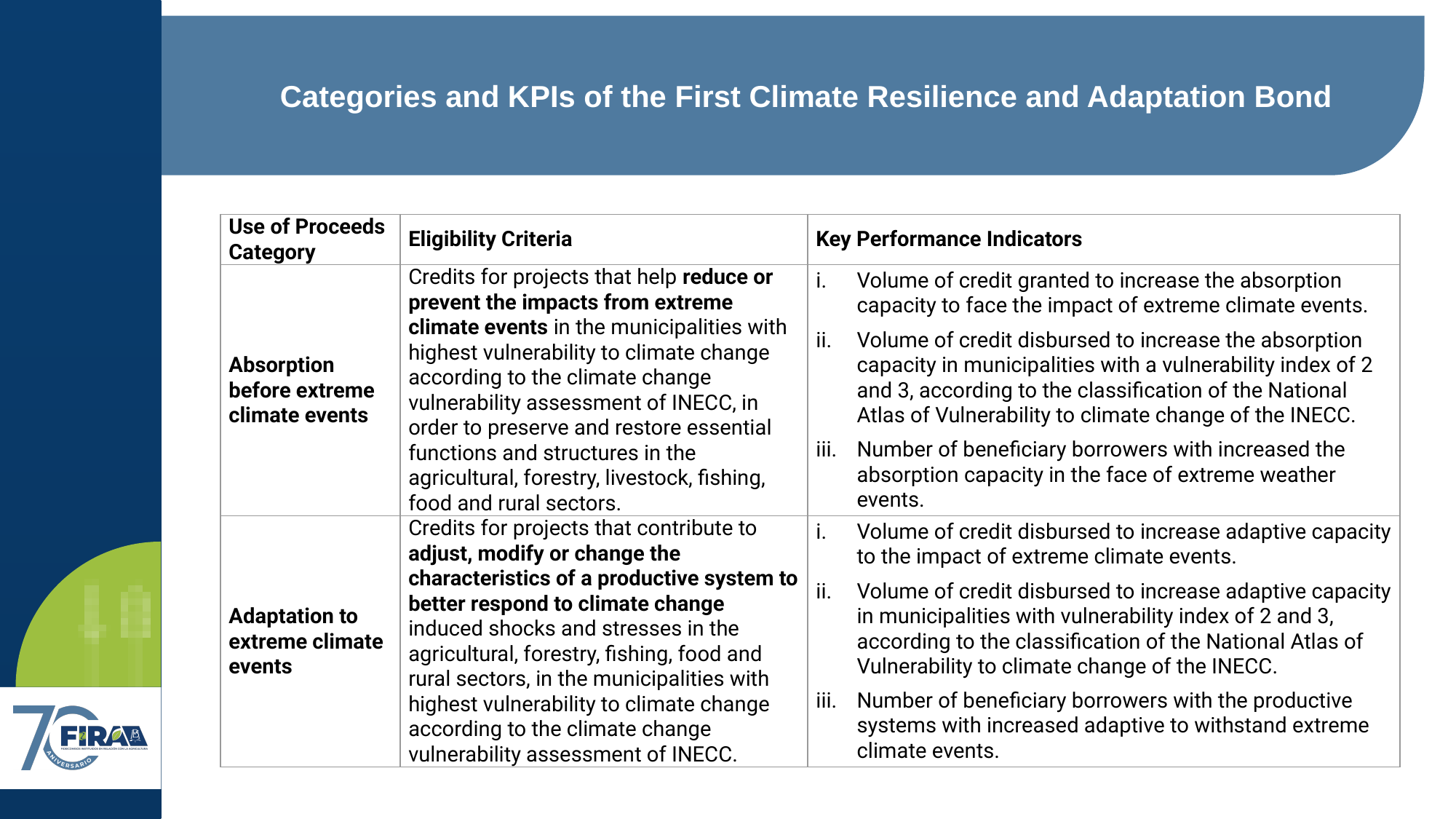

Categories and KPIs of the First Climate Resilience and Adaptation Bond
| Use of Proceeds Category | Eligibility Criteria | Key Performance Indicators |
| --- | --- | --- |
| Absorption before extreme climate events | Credits for projects that help reduce or prevent the impacts from extreme climate events in the municipalities with highest vulnerability to climate change according to the climate change vulnerability assessment of INECC, in order to preserve and restore essential functions and structures in the agricultural, forestry, livestock, fishing, food and rural sectors. | Volume of credit granted to increase the absorption capacity to face the impact of extreme climate events. Volume of credit disbursed to increase the absorption capacity in municipalities with a vulnerability index of 2 and 3, according to the classification of the National Atlas of Vulnerability to climate change of the INECC. Number of beneficiary borrowers with increased the absorption capacity in the face of extreme weather events. |
| Adaptation to extreme climate events | Credits for projects that contribute to adjust, modify or change the characteristics of a productive system to better respond to climate change induced shocks and stresses in the agricultural, forestry, fishing, food and rural sectors, in the municipalities with highest vulnerability to climate change according to the climate change vulnerability assessment of INECC. | Volume of credit disbursed to increase adaptive capacity to the impact of extreme climate events. Volume of credit disbursed to increase adaptive capacity in municipalities with vulnerability index of 2 and 3, according to the classification of the National Atlas of Vulnerability to climate change of the INECC. Number of beneficiary borrowers with the productive systems with increased adaptive to withstand extreme climate events. |